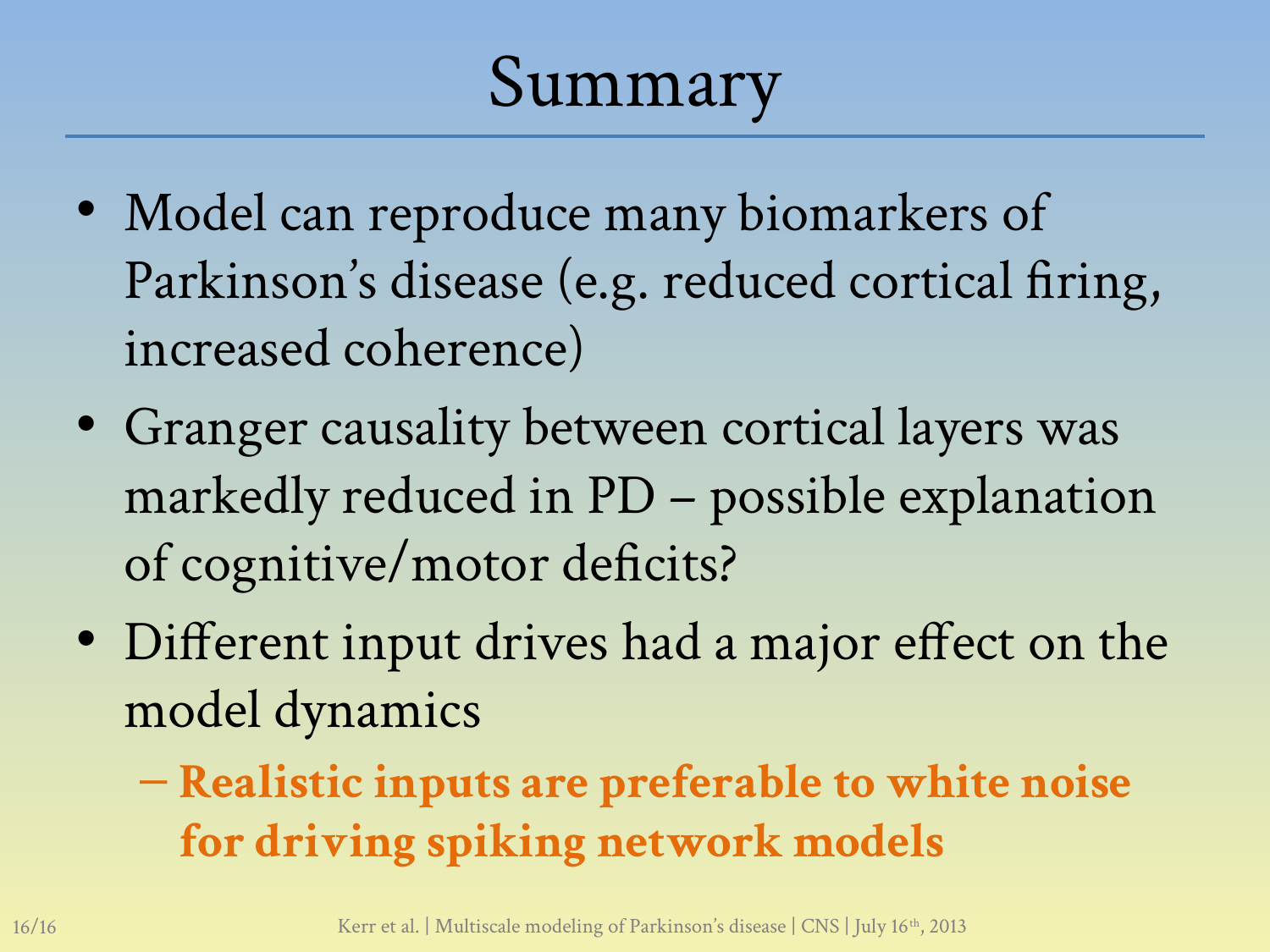

# Summary
Model can reproduce many biomarkers of Parkinson’s disease (e.g. reduced cortical firing, increased coherence)
Granger causality between cortical layers was markedly reduced in PD – possible explanation of cognitive/motor deficits?
Different input drives had a major effect on the model dynamics
Realistic inputs are preferable to white noise for driving spiking network models